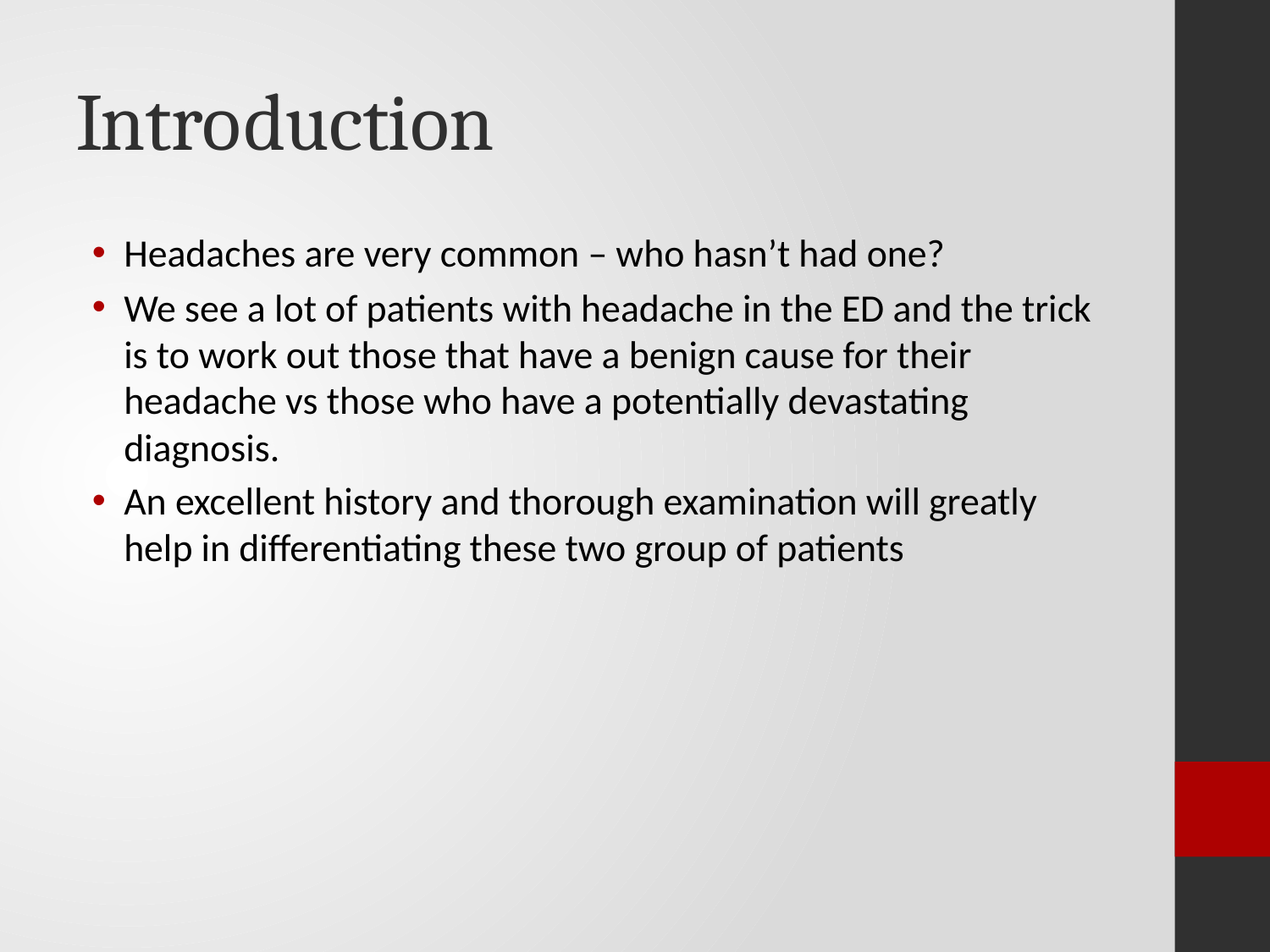

# Introduction
Headaches are very common – who hasn’t had one?
We see a lot of patients with headache in the ED and the trick is to work out those that have a benign cause for their headache vs those who have a potentially devastating diagnosis.
An excellent history and thorough examination will greatly help in differentiating these two group of patients